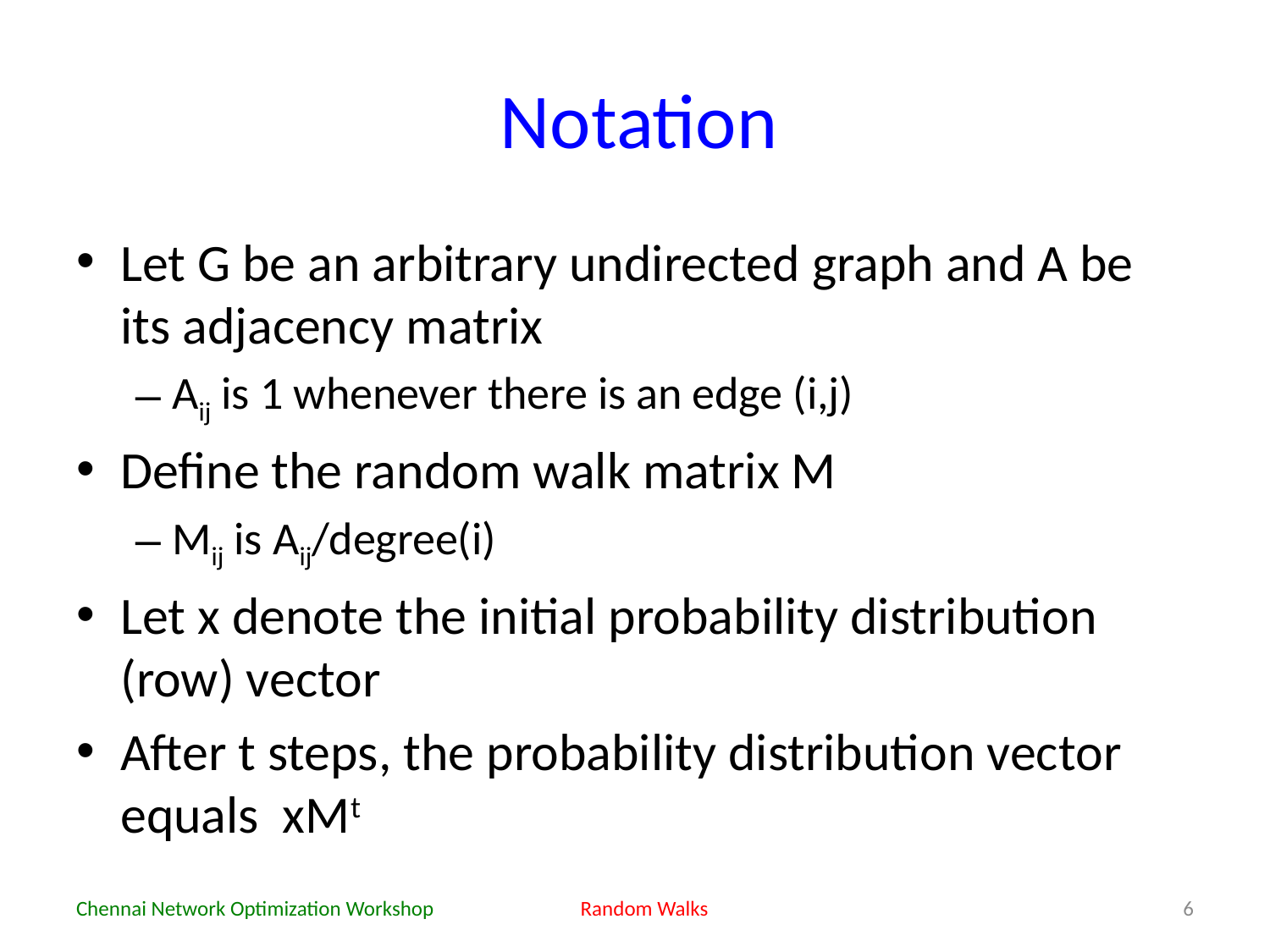

# Notation
Let G be an arbitrary undirected graph and A be its adjacency matrix
Aij is 1 whenever there is an edge (i,j)
Define the random walk matrix M
Mij is Aij/degree(i)
Let x denote the initial probability distribution (row) vector
After t steps, the probability distribution vector equals  xMt

Chennai Network Optimization Workshop
Random Walks
6